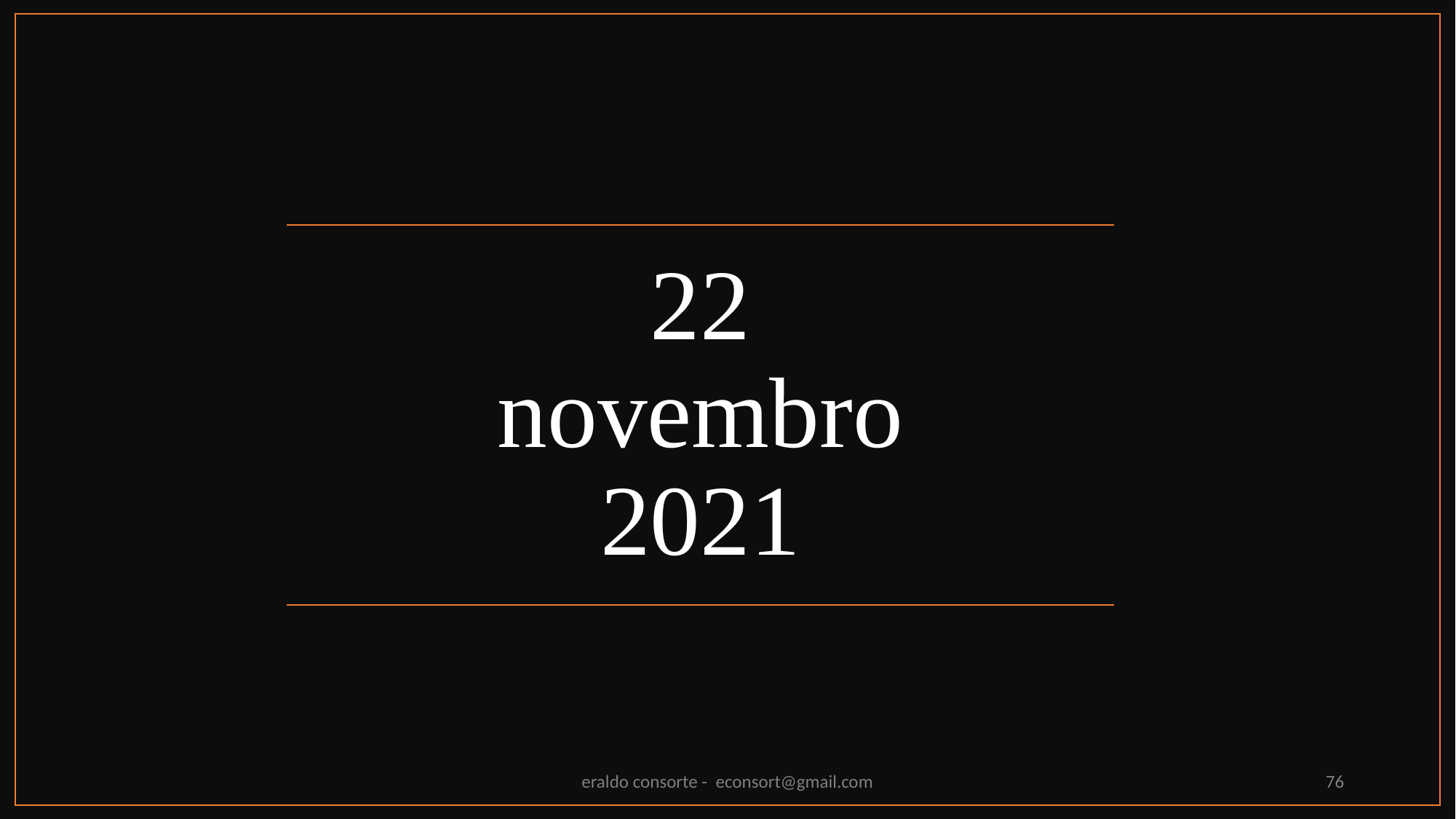

# 22 novembro 2021
eraldo consorte -  econsort@gmail.com
76